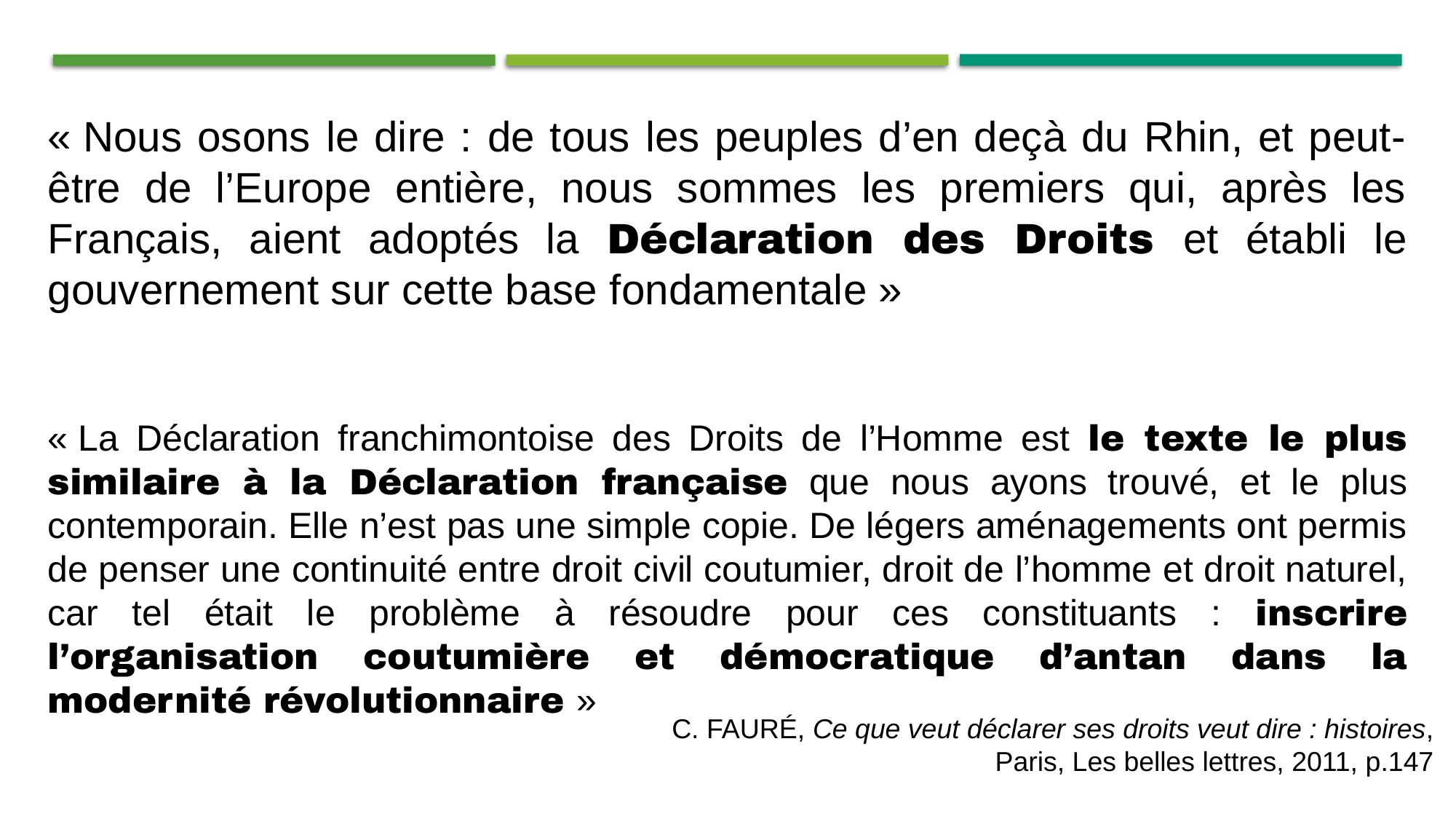

« Nous osons le dire : de tous les peuples d’en deçà du Rhin, et peut-être de l’Europe entière, nous sommes les premiers qui, après les Français, aient adoptés la Déclaration des Droits et établi le gouvernement sur cette base fondamentale »
« La Déclaration franchimontoise des Droits de l’Homme est le texte le plus similaire à la Déclaration française que nous ayons trouvé, et le plus contemporain. Elle n’est pas une simple copie. De légers aménagements ont permis de penser une continuité entre droit civil coutumier, droit de l’homme et droit naturel, car tel était le problème à résoudre pour ces constituants : inscrire l’organisation coutumière et démocratique d’antan dans la modernité révolutionnaire »
C. FAURÉ, Ce que veut déclarer ses droits veut dire : histoires, Paris, Les belles lettres, 2011, p.147